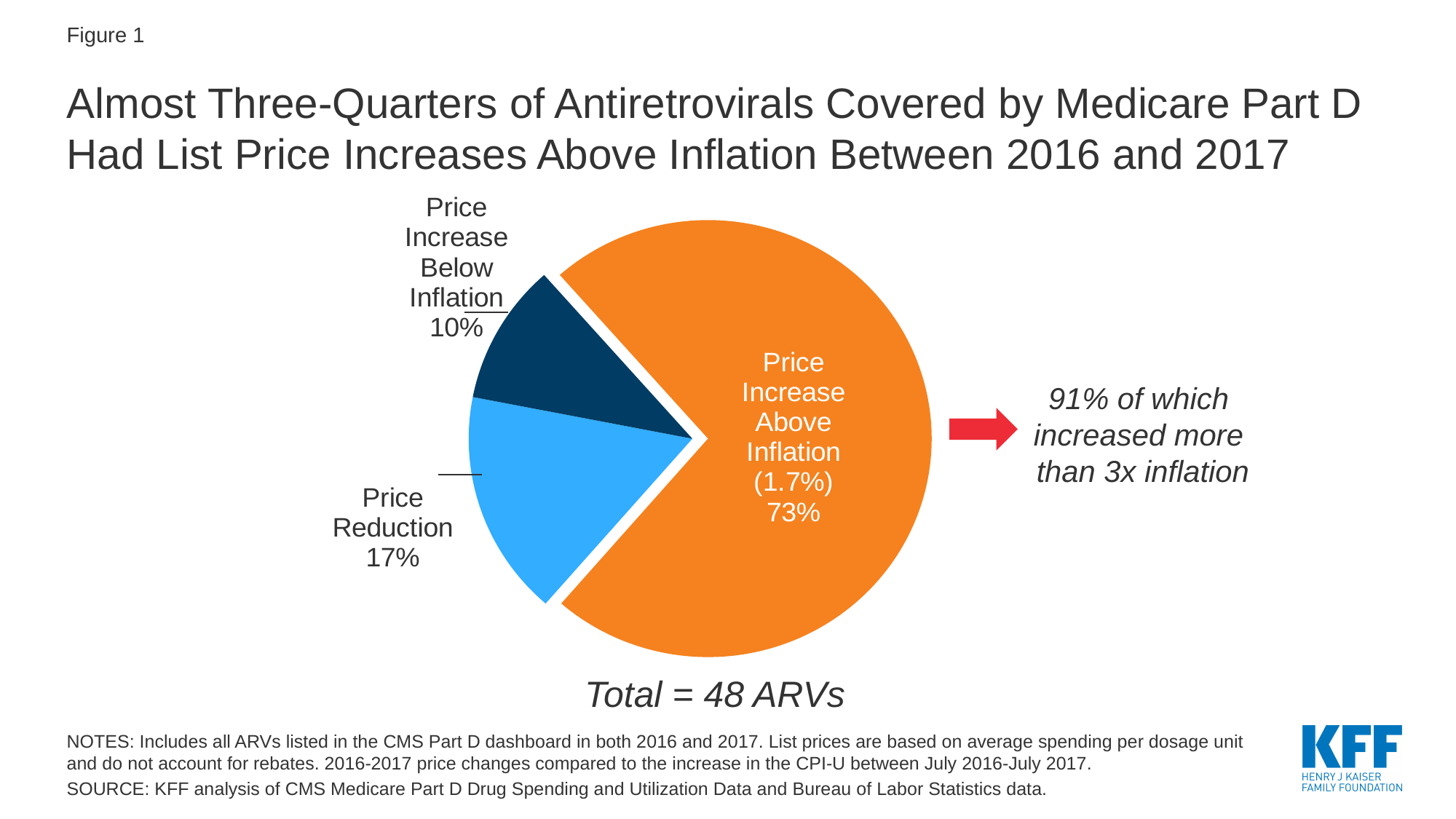

Figure 1
# Almost Three-Quarters of Antiretrovirals Covered by Medicare Part D Had List Price Increases Above Inflation Between 2016 and 2017

### Chart

| Category |  |
|---|---|
| Price Reduction | 8.0 |
| Price Increase Below Inflation | 5.0 |
| Price Increase Above Inflation (1.7%) | 35.0 |
91% of which
increased more
than 3x inflation

Total = 48 ARVs
NOTES: Includes all ARVs listed in the CMS Part D dashboard in both 2016 and 2017. List prices are based on average spending per dosage unit and do not account for rebates. 2016-2017 price changes compared to the increase in the CPI-U between July 2016-July 2017.
SOURCE: KFF analysis of CMS Medicare Part D Drug Spending and Utilization Data and Bureau of Labor Statistics data.